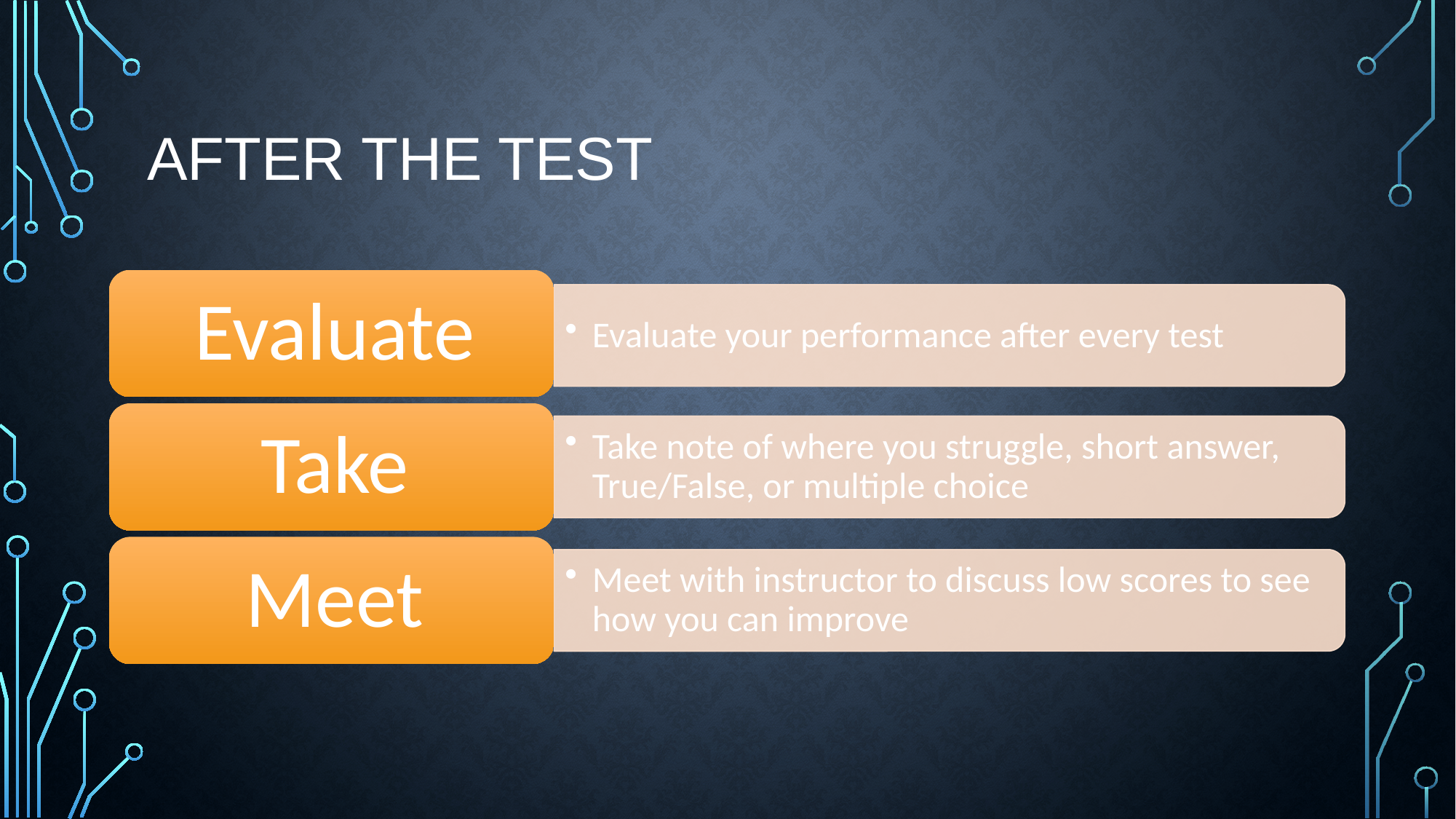

# After the test
Evaluate your performance after every test
Evaluate
Take note of where you struggle, short answer, True/False, or multiple choice
Take
Meet with instructor to discuss low scores to see how you can improve
Meet